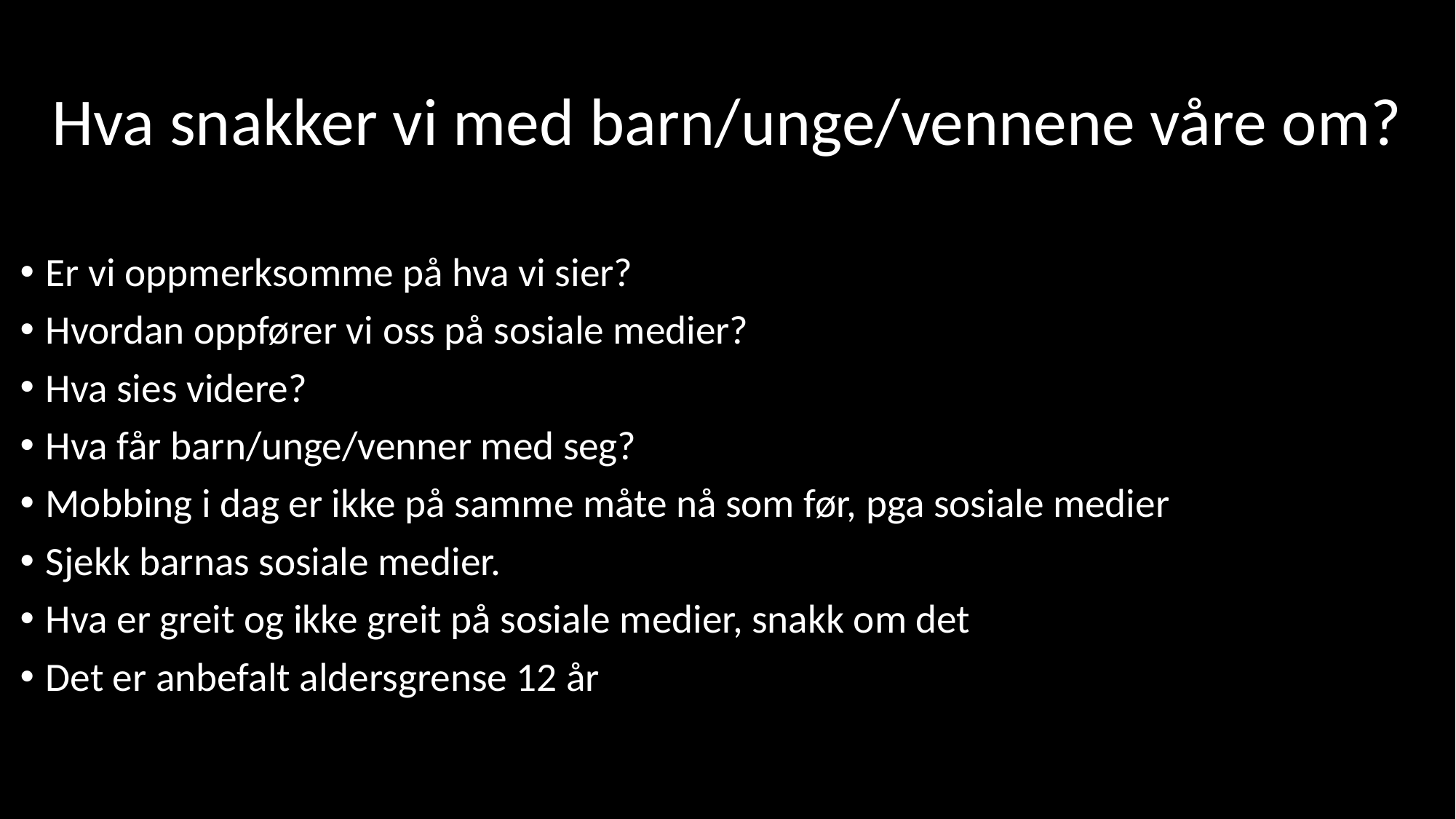

# Hva snakker vi med barn/unge/vennene våre om?
Er vi oppmerksomme på hva vi sier?
Hvordan oppfører vi oss på sosiale medier?
Hva sies videre?
Hva får barn/unge/venner med seg?
Mobbing i dag er ikke på samme måte nå som før, pga sosiale medier
Sjekk barnas sosiale medier.
Hva er greit og ikke greit på sosiale medier, snakk om det
Det er anbefalt aldersgrense 12 år